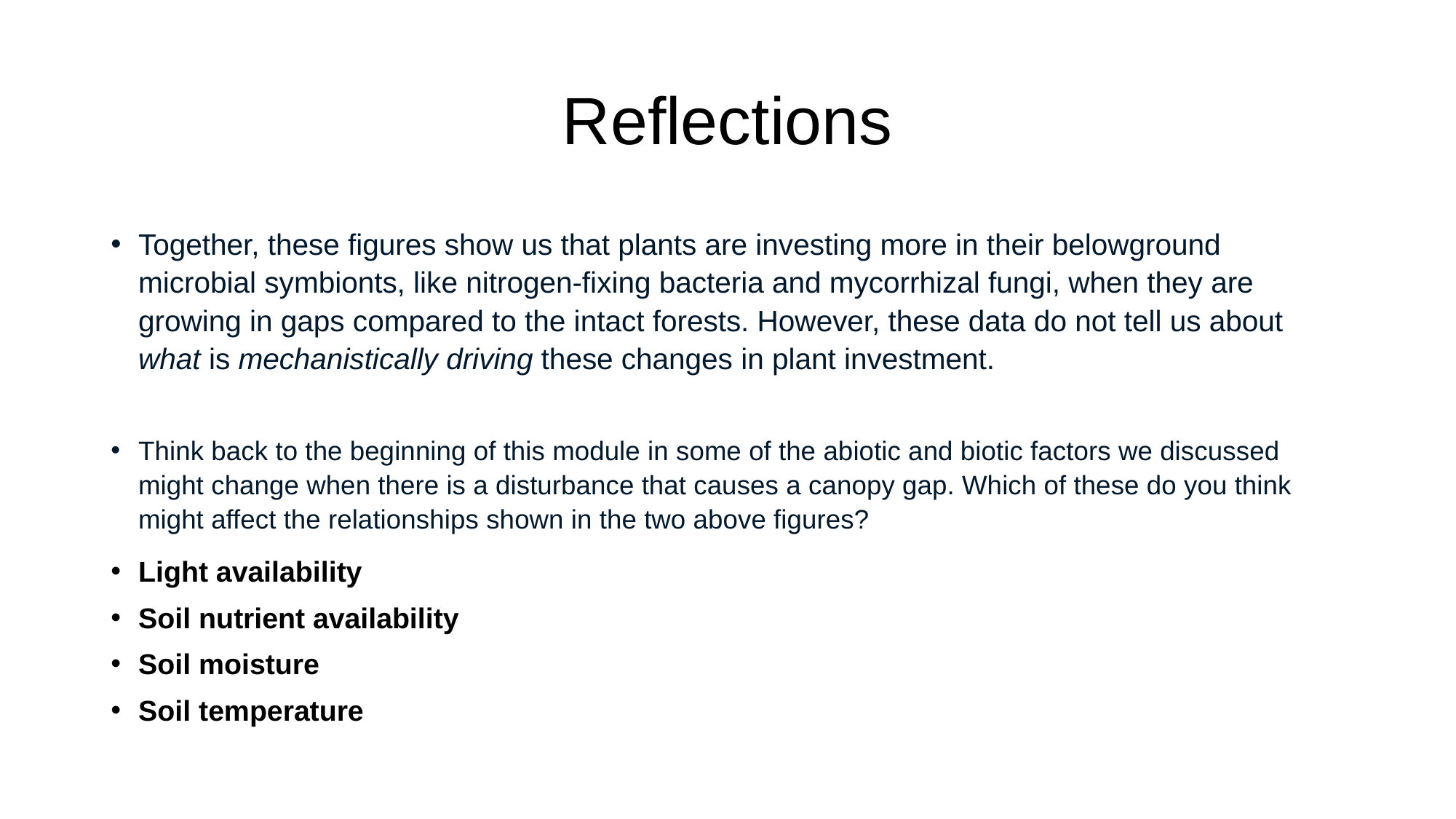

# Reflections
Together, these figures show us that plants are investing more in their belowground microbial symbionts, like nitrogen-fixing bacteria and mycorrhizal fungi, when they are growing in gaps compared to the intact forests. However, these data do not tell us about what is mechanistically driving these changes in plant investment.

Think back to the beginning of this module in some of the abiotic and biotic factors we discussed might change when there is a disturbance that causes a canopy gap. Which of these do you think might affect the relationships shown in the two above figures?
Light availability
Soil nutrient availability
Soil moisture
Soil temperature